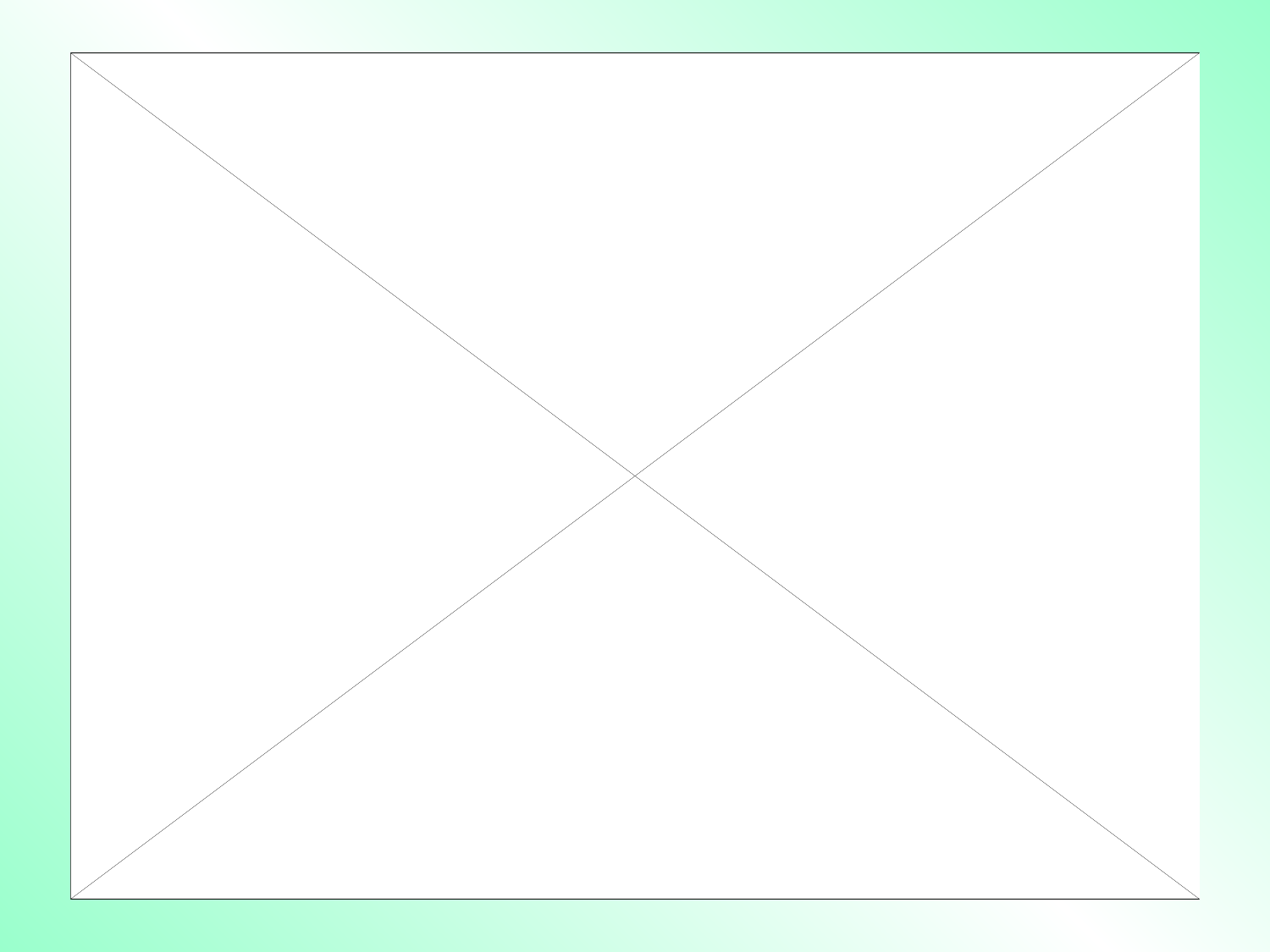

Bµi h¸t: Kh¸t väng tuæi trÎ – Vò Hoµng